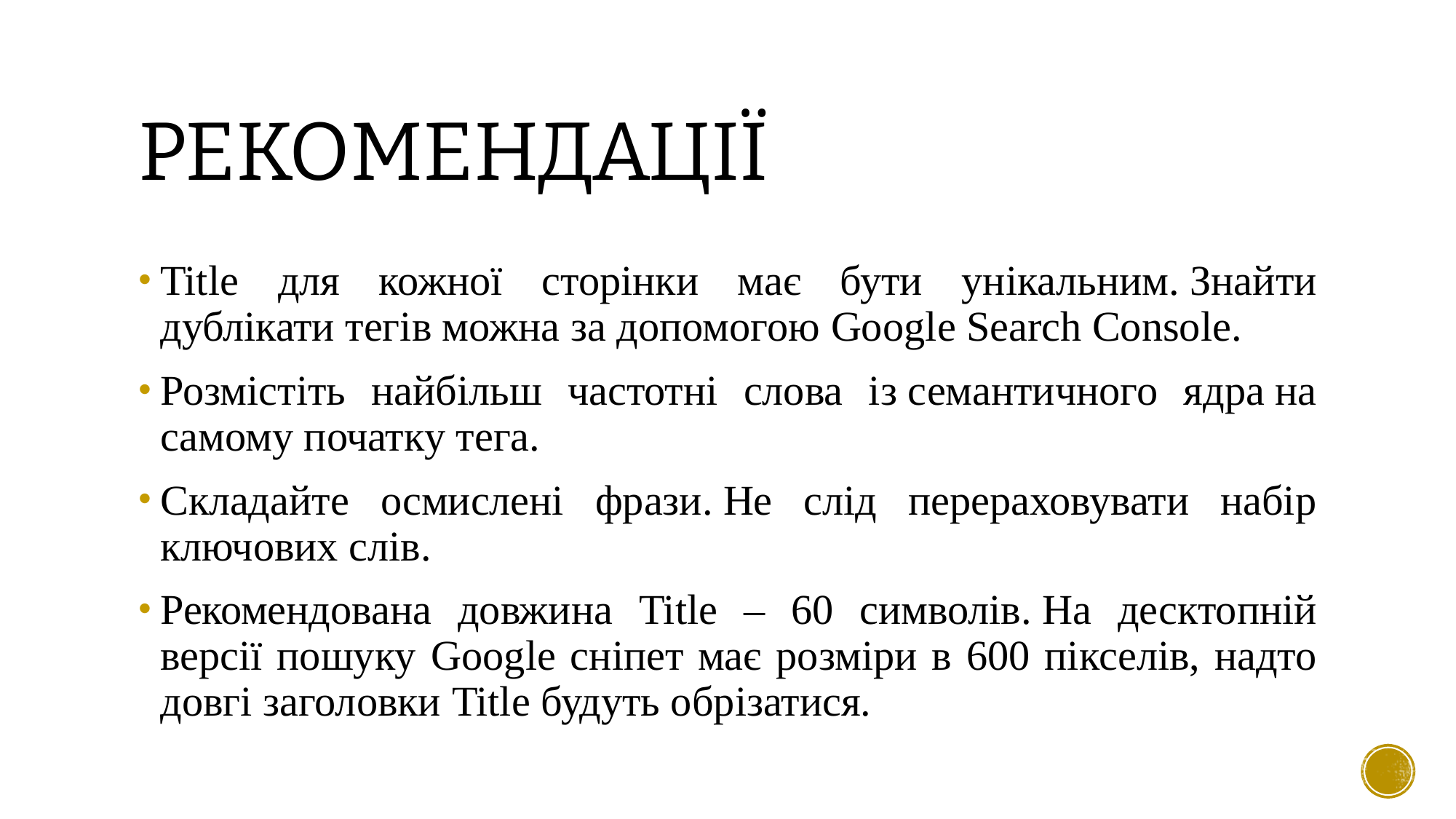

# Рекомендації
Title для кожної сторінки має бути унікальним. Знайти дублікати тегів можна за допомогою Google Search Console.
Розмістіть найбільш частотні слова із семантичного ядра на самому початку тега.
Складайте осмислені фрази. Не слід перераховувати набір ключових слів.
Рекомендована довжина Title – 60 символів. На десктопній версії пошуку Google сніпет має розміри в 600 пікселів, надто довгі заголовки Title будуть обрізатися.